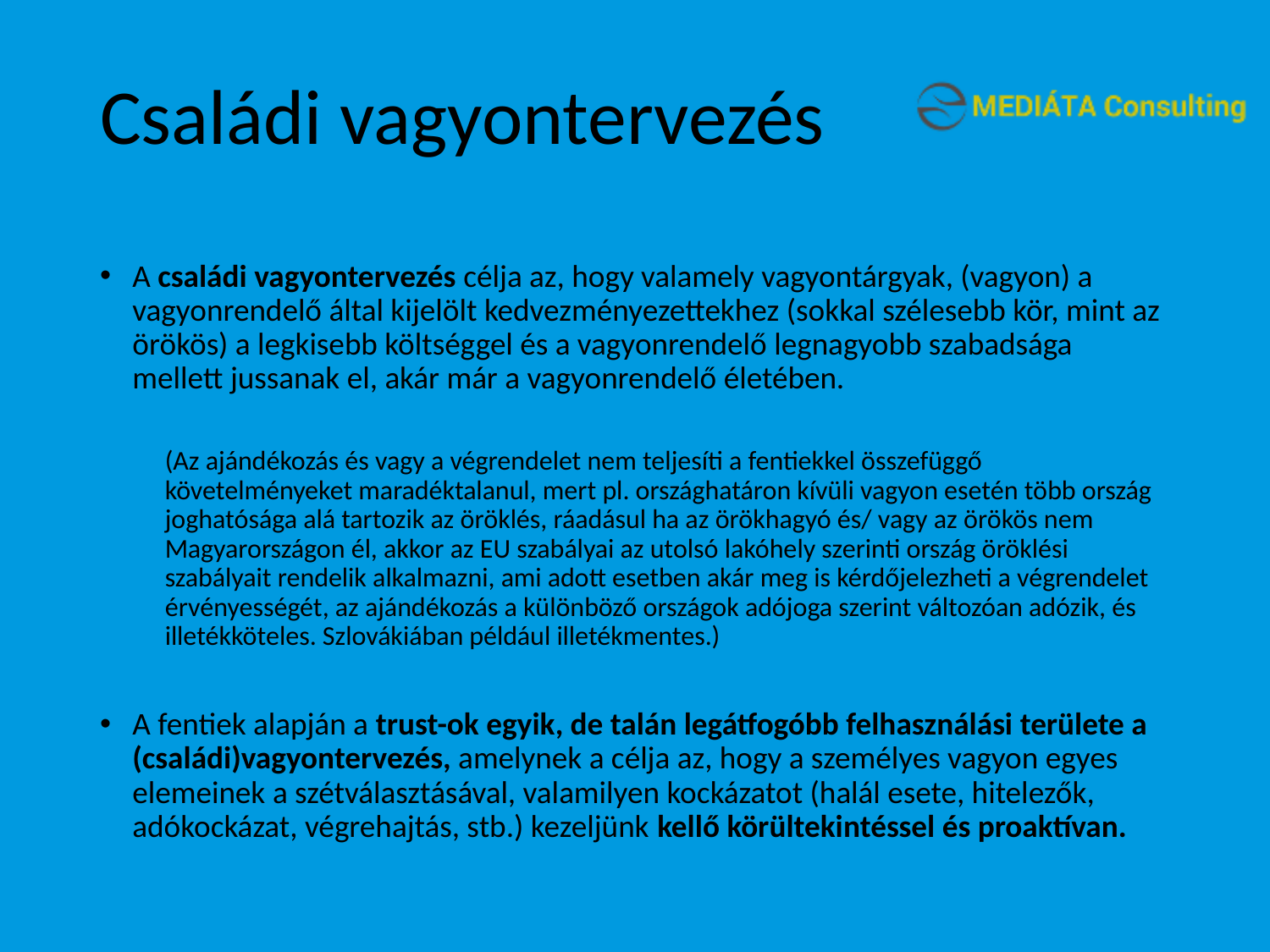

# Családi vagyontervezés
A családi vagyontervezés célja az, hogy valamely vagyontárgyak, (vagyon) a vagyonrendelő által kijelölt kedvezményezettekhez (sokkal szélesebb kör, mint az örökös) a legkisebb költséggel és a vagyonrendelő legnagyobb szabadsága mellett jussanak el, akár már a vagyonrendelő életében.

(Az ajándékozás és vagy a végrendelet nem teljesíti a fentiekkel összefüggő követelményeket maradéktalanul, mert pl. országhatáron kívüli vagyon esetén több ország joghatósága alá tartozik az öröklés, ráadásul ha az örökhagyó és/ vagy az örökös nem Magyarországon él, akkor az EU szabályai az utolsó lakóhely szerinti ország öröklési szabályait rendelik alkalmazni, ami adott esetben akár meg is kérdőjelezheti a végrendelet érvényességét, az ajándékozás a különböző országok adójoga szerint változóan adózik, és illetékköteles. Szlovákiában például illetékmentes.)

A fentiek alapján a trust-ok egyik, de talán legátfogóbb felhasználási területe a (családi)vagyontervezés, amelynek a célja az, hogy a személyes vagyon egyes elemeinek a szétválasztásával, valamilyen kockázatot (halál esete, hitelezők, adókockázat, végrehajtás, stb.) kezeljünk kellő körültekintéssel és proaktívan.